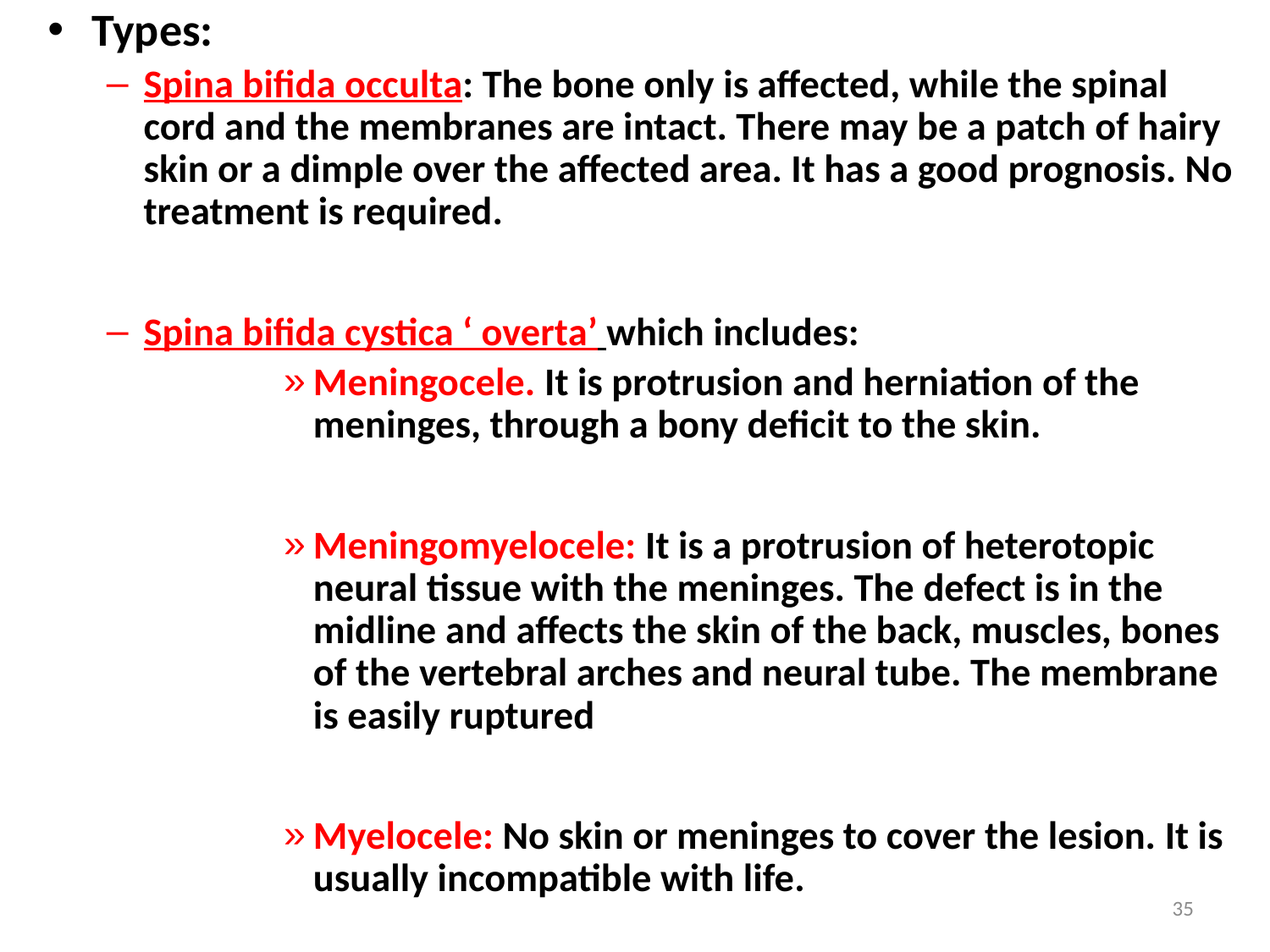

Types:
Spina bifida occulta: The bone only is affected, while the spinal cord and the membranes are intact. There may be a patch of hairy skin or a dimple over the affected area. It has a good prognosis. No treatment is required.

Spina bifida cystica ‘ overta’ which includes:
Meningocele. It is protrusion and herniation of the meninges, through a bony deficit to the skin.

Meningomyelocele: It is a protrusion of heterotopic neural tissue with the meninges. The defect is in the midline and affects the skin of the back, muscles, bones of the vertebral arches and neural tube. The membrane is easily ruptured

Myelocele: No skin or meninges to cover the lesion. It is usually incompatible with life.
35